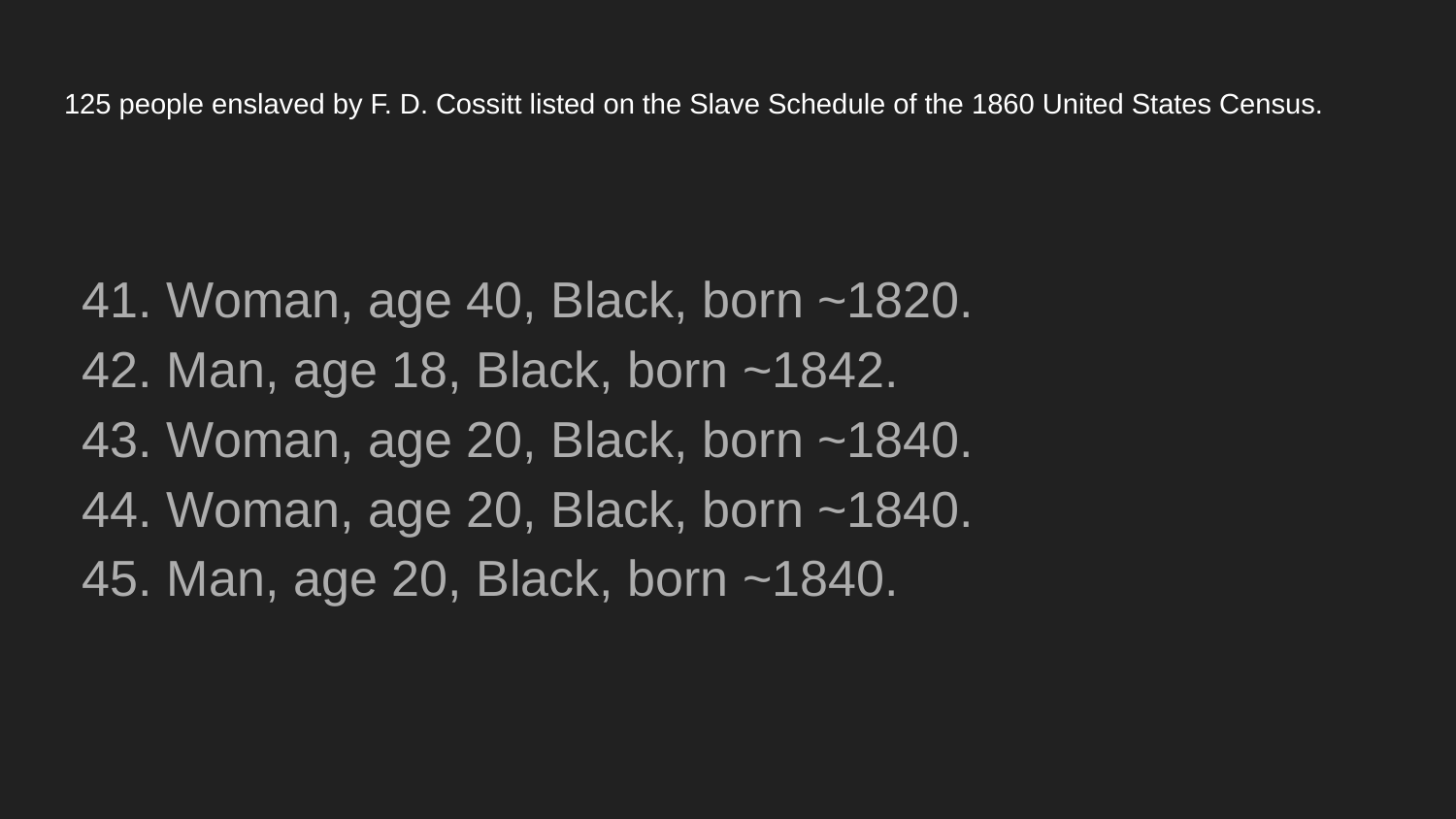

# 125 people enslaved by F. D. Cossitt listed on the Slave Schedule of the 1860 United States Census.

41. Woman, age 40, Black, born ~1820.
42. Man, age 18, Black, born ~1842.
43. Woman, age 20, Black, born ~1840.
44. Woman, age 20, Black, born ~1840.
45. Man, age 20, Black, born ~1840.